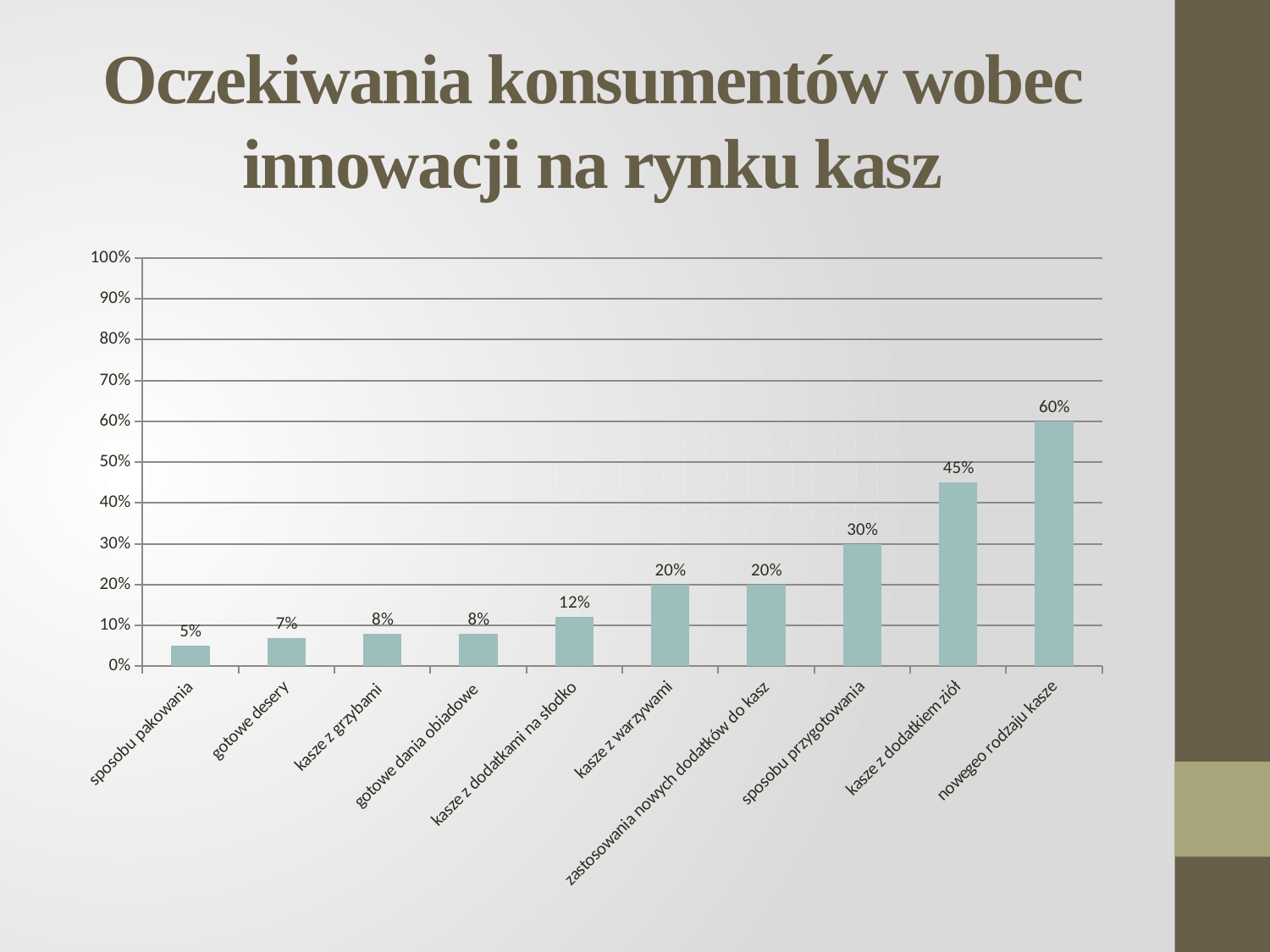

# Oczekiwania konsumentów wobec innowacji na rynku kasz

### Chart

| Category | Seria 1 |
|---|---|
| sposobu pakowania | 0.05 |
| gotowe desery | 0.07 |
| kasze z grzybami  | 0.08 |
| gotowe dania obiadowe  | 0.08 |
| kasze z dodatkami na słodko | 0.12 |
| kasze z warzywami | 0.2 |
| zastosowania nowych dodatków do kasz | 0.2 |
| sposobu przygotowania | 0.3 |
| kasze z dodatkiem ziół | 0.45 |
| nowegeo rodzaju kasze | 0.6 |